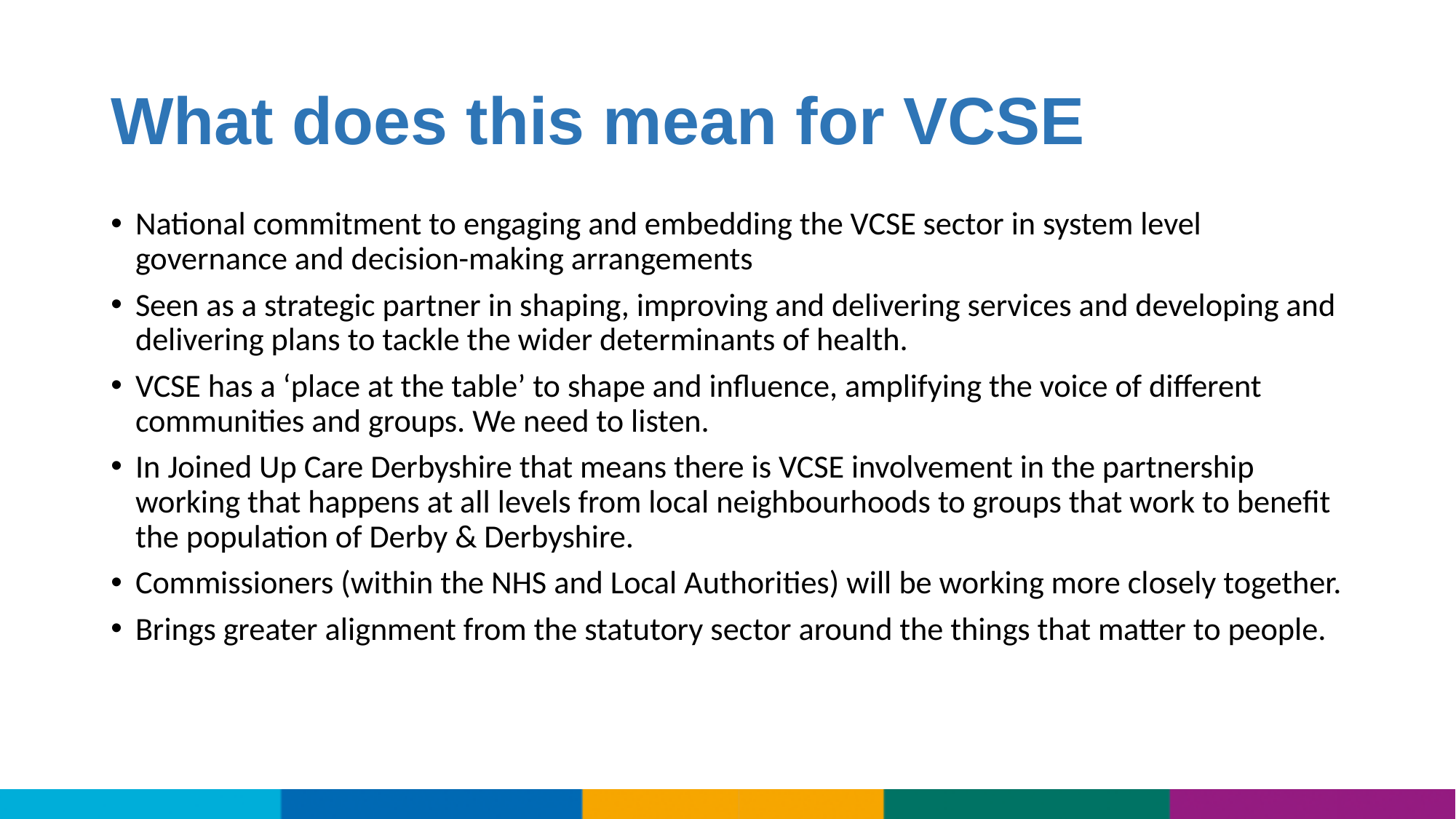

# What does this mean for VCSE
National commitment to engaging and embedding the VCSE sector in system level governance and decision-making arrangements
Seen as a strategic partner in shaping, improving and delivering services and developing and delivering plans to tackle the wider determinants of health.
VCSE has a ‘place at the table’ to shape and influence, amplifying the voice of different communities and groups. We need to listen.
In Joined Up Care Derbyshire that means there is VCSE involvement in the partnership working that happens at all levels from local neighbourhoods to groups that work to benefit the population of Derby & Derbyshire.
Commissioners (within the NHS and Local Authorities) will be working more closely together.
Brings greater alignment from the statutory sector around the things that matter to people.